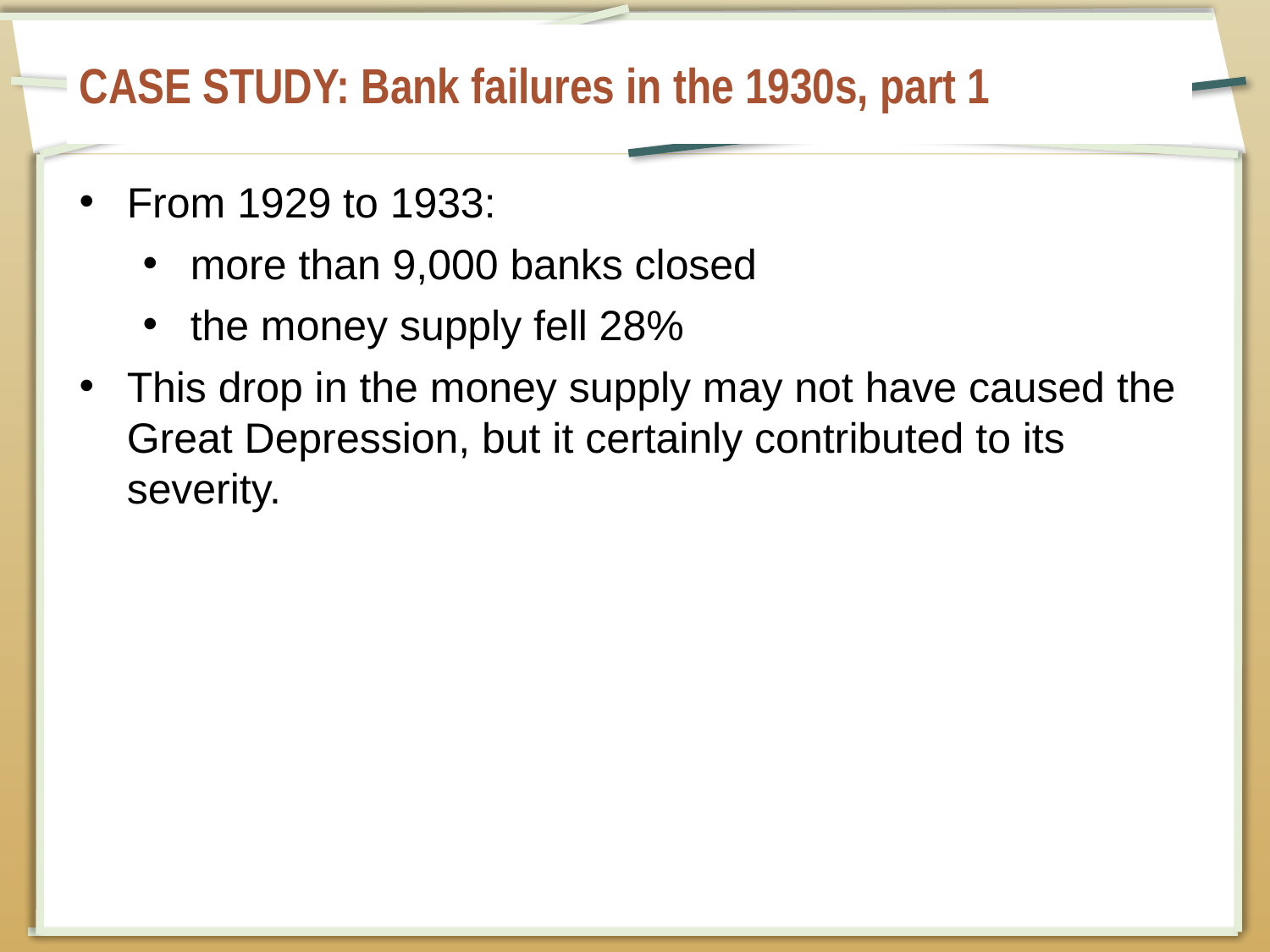

# CASE STUDY: Bank failures in the 1930s, part 1
From 1929 to 1933:
more than 9,000 banks closed
the money supply fell 28%
This drop in the money supply may not have caused the Great Depression, but it certainly contributed to its severity.